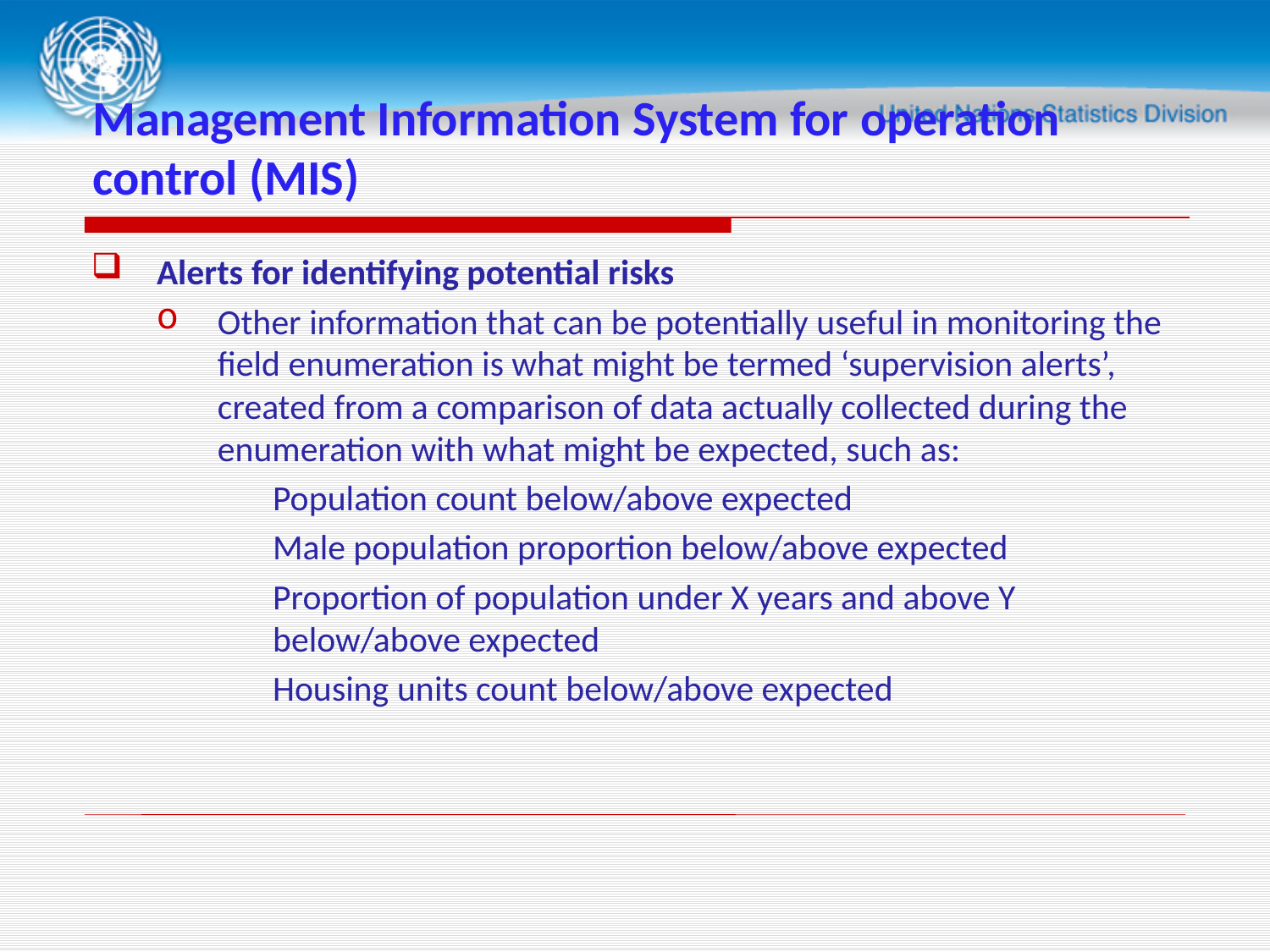

# Management Information System for operation control (MIS)
Alerts for identifying potential risks
Other information that can be potentially useful in monitoring the field enumeration is what might be termed ‘supervision alerts’, created from a comparison of data actually collected during the enumeration with what might be expected, such as:
Population count below/above expected
Male population proportion below/above expected
Proportion of population under X years and above Y below/above expected
Housing units count below/above expected